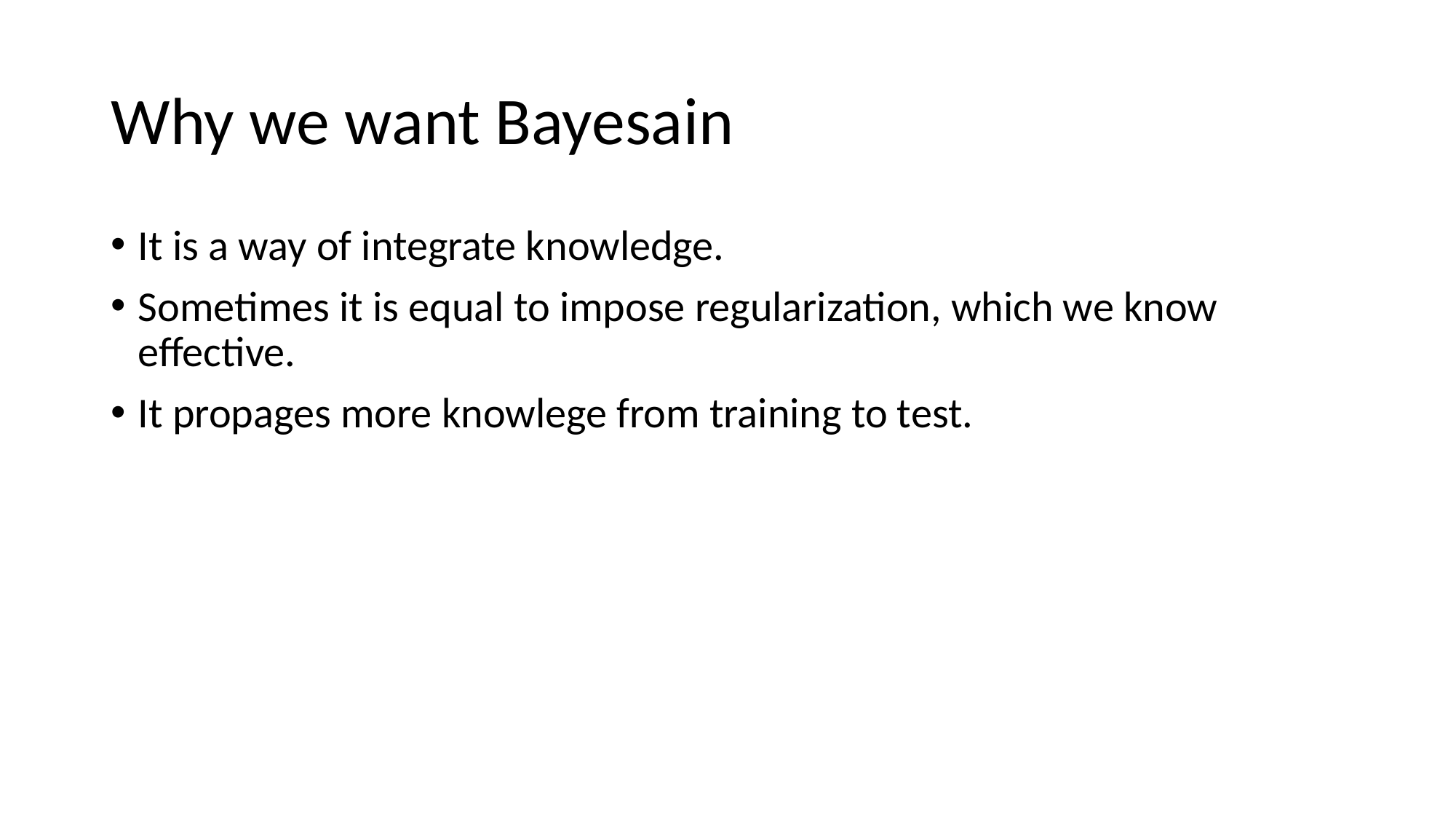

# Why we want Bayesain
It is a way of integrate knowledge.
Sometimes it is equal to impose regularization, which we know effective.
It propages more knowlege from training to test.